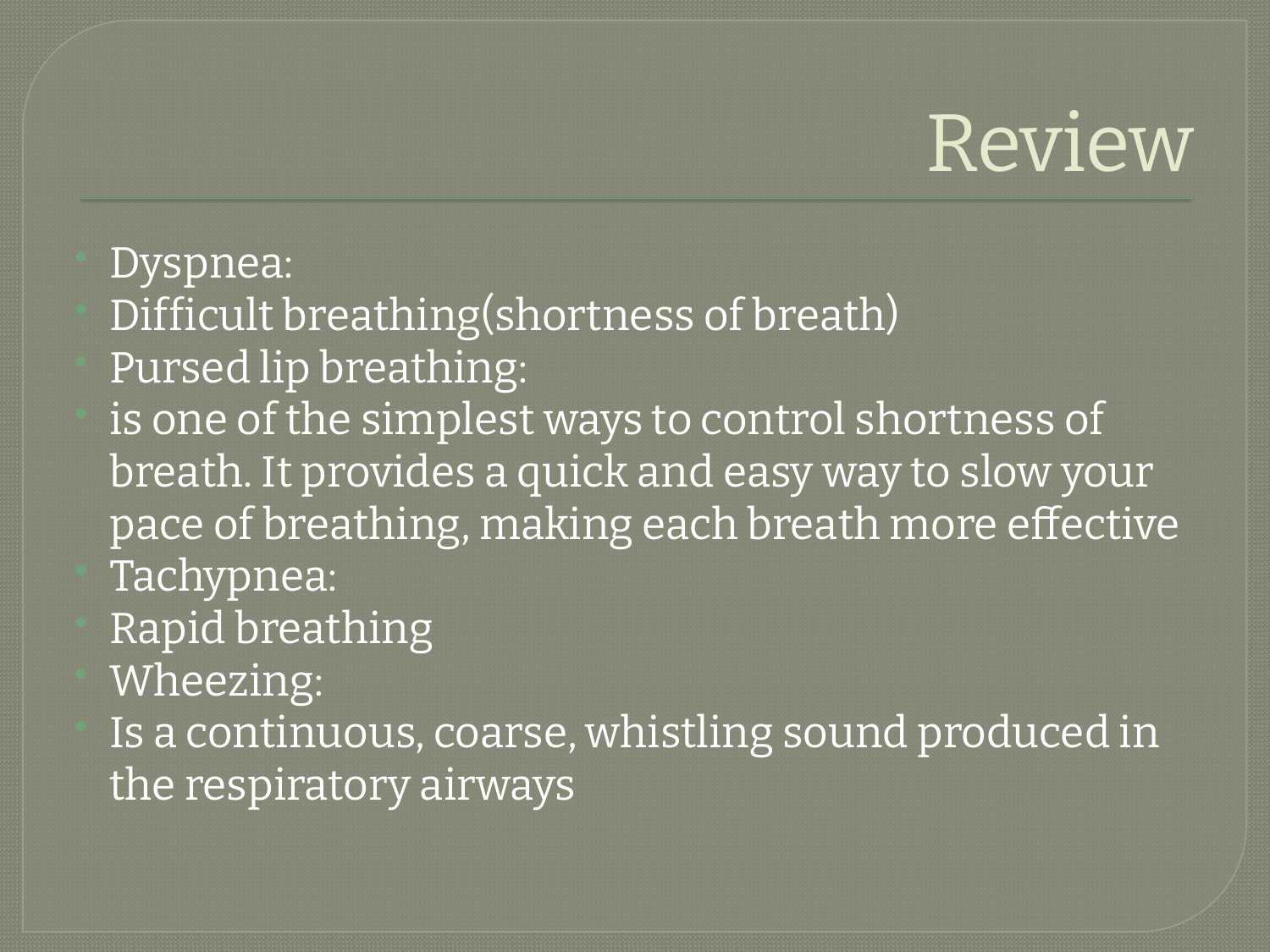

# Review
Dyspnea:
Difficult breathing(shortness of breath)
Pursed lip breathing:
is one of the simplest ways to control shortness of breath. It provides a quick and easy way to slow your pace of breathing, making each breath more effective
Tachypnea:
Rapid breathing
Wheezing:
Is a continuous, coarse, whistling sound produced in the respiratory airways